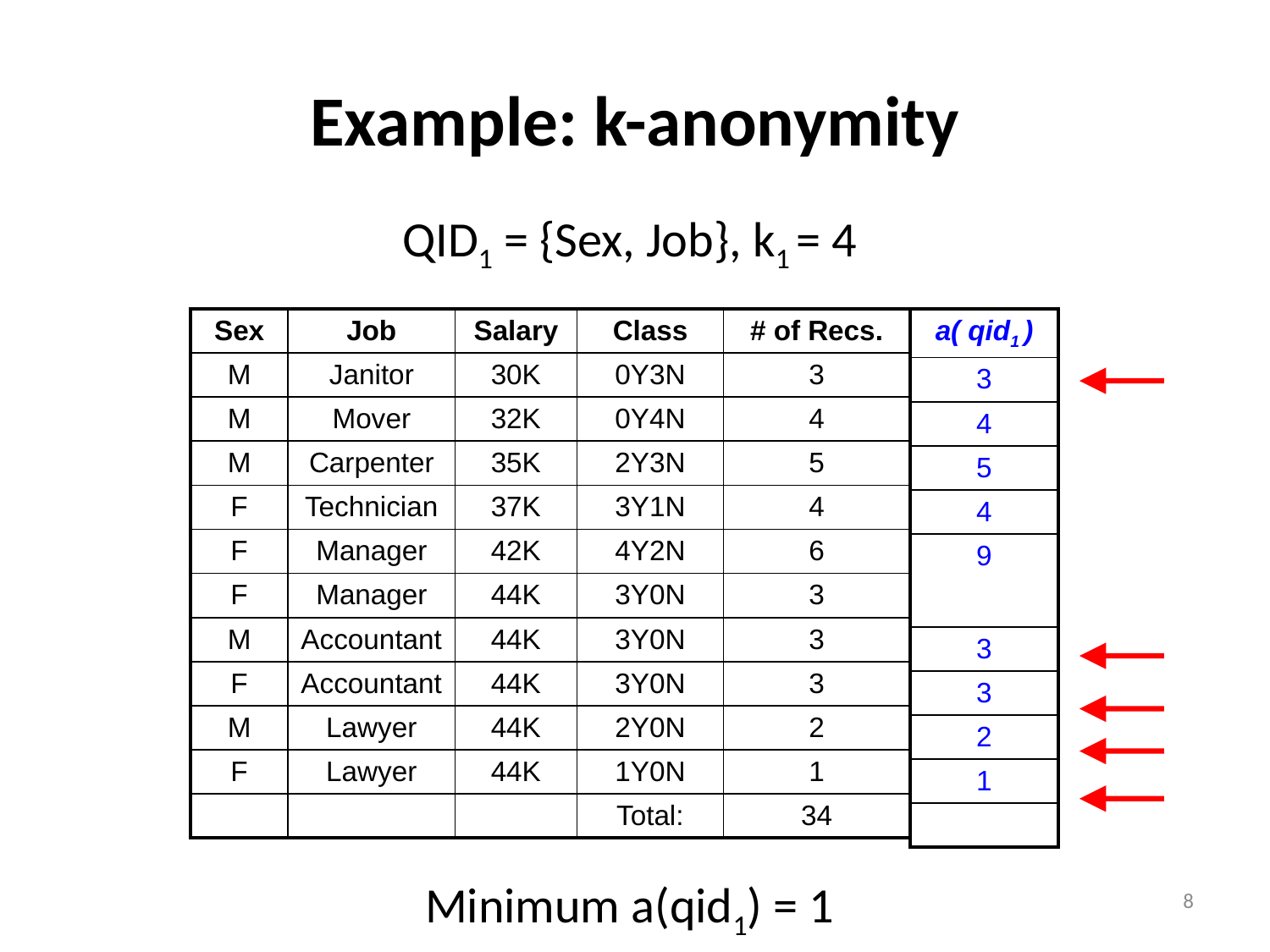

# Example: k-anonymity
QID1 = {Sex, Job}, k1 = 4
| Sex | Job | Salary | Class | # of Recs. |
| --- | --- | --- | --- | --- |
| M | Janitor | 30K | 0Y3N | 3 |
| M | Mover | 32K | 0Y4N | 4 |
| M | Carpenter | 35K | 2Y3N | 5 |
| F | Technician | 37K | 3Y1N | 4 |
| F | Manager | 42K | 4Y2N | 6 |
| F | Manager | 44K | 3Y0N | 3 |
| M | Accountant | 44K | 3Y0N | 3 |
| F | Accountant | 44K | 3Y0N | 3 |
| M | Lawyer | 44K | 2Y0N | 2 |
| F | Lawyer | 44K | 1Y0N | 1 |
|  |  |  | Total: | 34 |
| a( qid1 ) |
| --- |
| 3 |
| 4 |
| 5 |
| 4 |
| 9 |
| 3 |
| 3 |
| 2 |
| 1 |
|  |

8
Minimum a(qid1) = 1